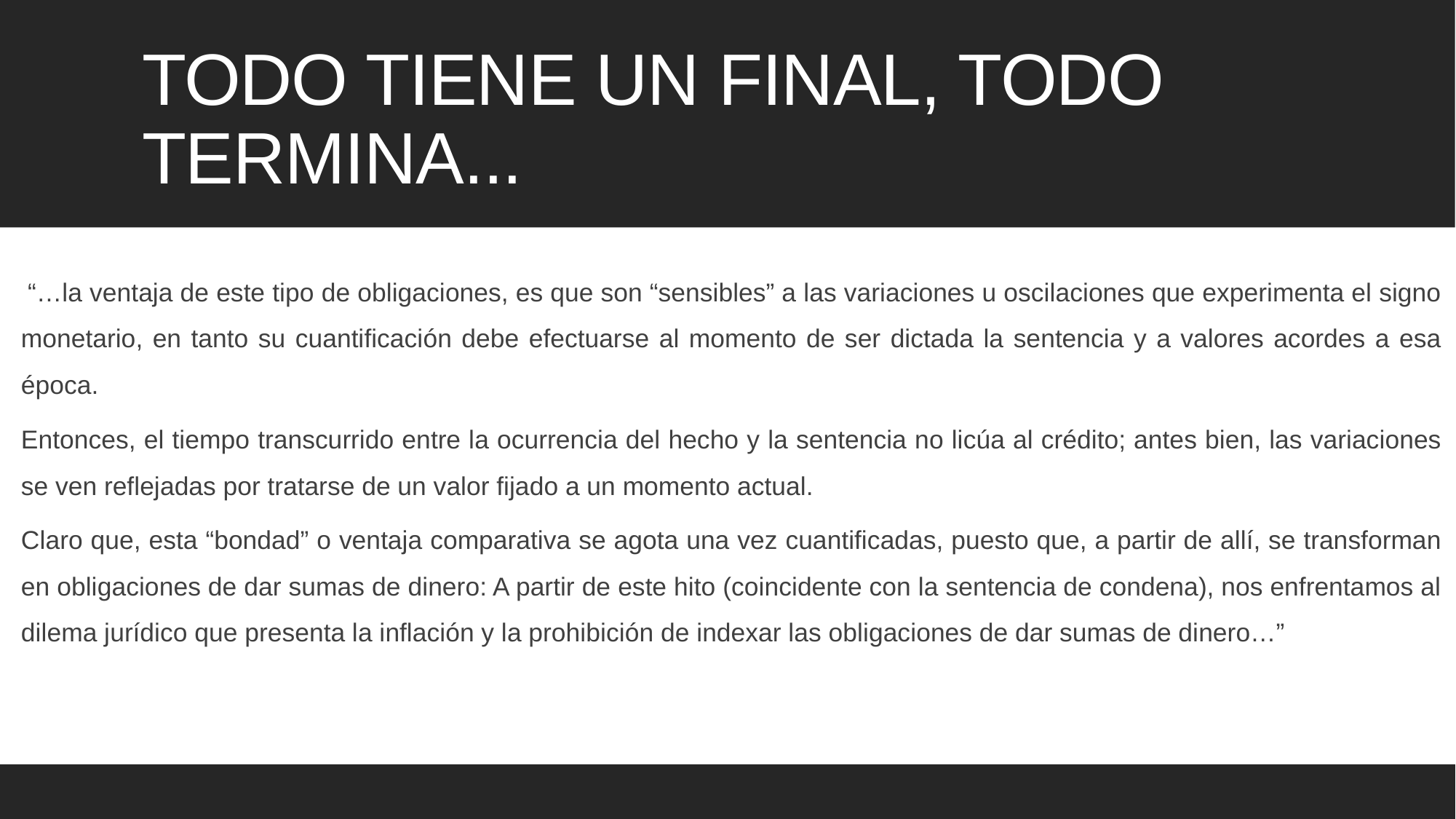

TODO TIENE UN FINAL, TODO TERMINA...
 “…la ventaja de este tipo de obligaciones, es que son “sensibles” a las variaciones u oscilaciones que experimenta el signo monetario, en tanto su cuantificación debe efectuarse al momento de ser dictada la sentencia y a valores acordes a esa época.
Entonces, el tiempo transcurrido entre la ocurrencia del hecho y la sentencia no licúa al crédito; antes bien, las variaciones se ven reflejadas por tratarse de un valor fijado a un momento actual.
Claro que, esta “bondad” o ventaja comparativa se agota una vez cuantificadas, puesto que, a partir de allí, se transforman en obligaciones de dar sumas de dinero: A partir de este hito (coincidente con la sentencia de condena), nos enfrentamos al dilema jurídico que presenta la inflación y la prohibición de indexar las obligaciones de dar sumas de dinero…”